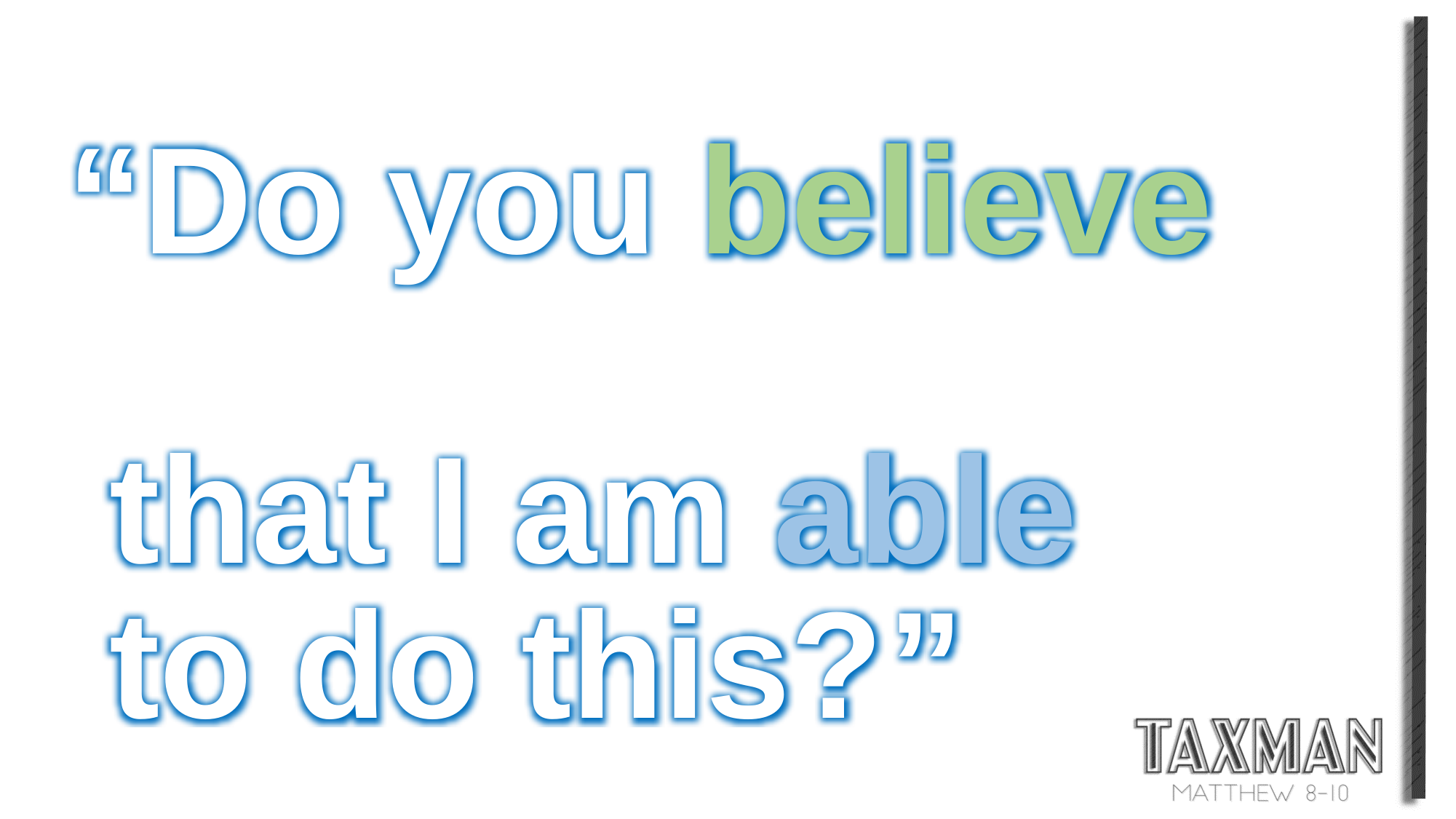

“Do you believe
 that I am able
 to do this?”